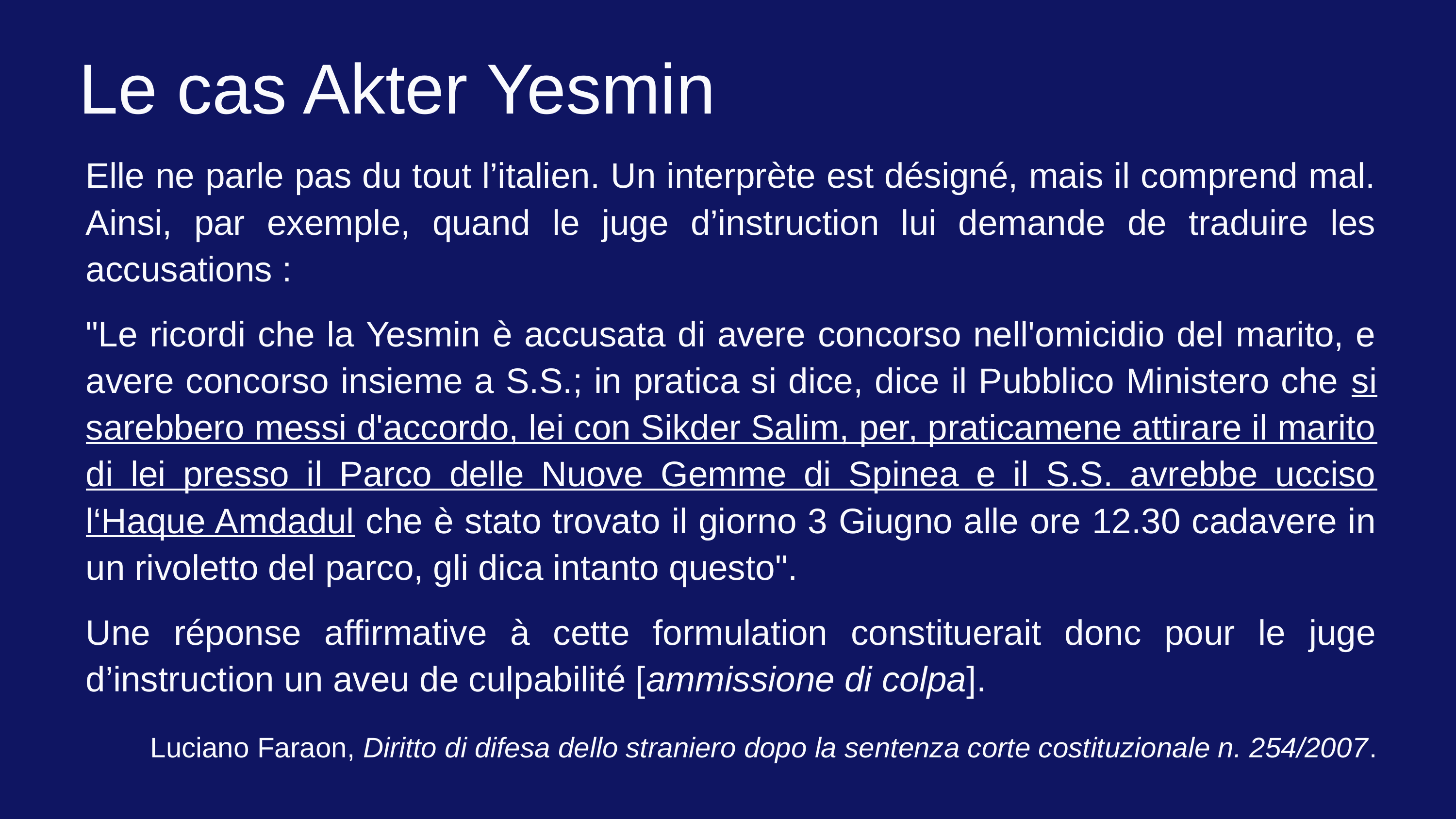

Le cas Akter Yesmin
Elle ne parle pas du tout l’italien. Un interprète est désigné, mais il comprend mal. Ainsi, par exemple, quand le juge d’instruction lui demande de traduire les accusations :
"Le ricordi che la Yesmin è accusata di avere concorso nell'omicidio del marito, e avere concorso insieme a S.S.; in pratica si dice, dice il Pubblico Ministero che si sarebbero messi d'accordo, lei con Sikder Salim, per, praticamene attirare il marito di lei presso il Parco delle Nuove Gemme di Spinea e il S.S. avrebbe ucciso l‘Haque Amdadul che è stato trovato il giorno 3 Giugno alle ore 12.30 cadavere in un rivoletto del parco, gli dica intanto questo".
Une réponse affirmative à cette formulation constituerait donc pour le juge d’instruction un aveu de culpabilité [ammissione di colpa].
Luciano Faraon, Diritto di difesa dello straniero dopo la sentenza corte costituzionale n. 254/2007.